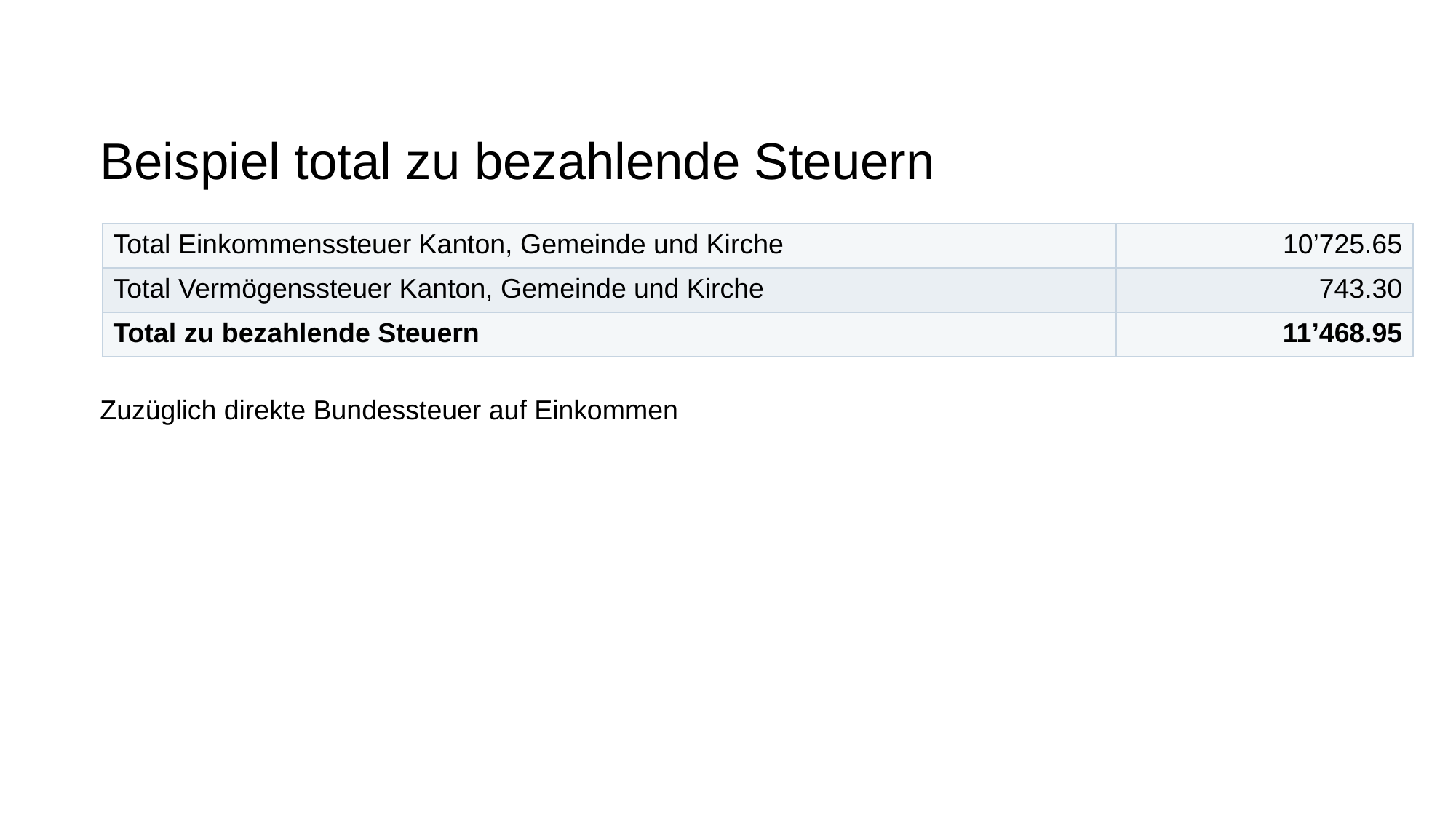

# Beispiel total zu bezahlende Steuern
| Total Einkommenssteuer Kanton, Gemeinde und Kirche | 10’725.65 |
| --- | --- |
| Total Vermögenssteuer Kanton, Gemeinde und Kirche | 743.30 |
| Total zu bezahlende Steuern | 11’468.95 |
Zuzüglich direkte Bundessteuer auf Einkommen